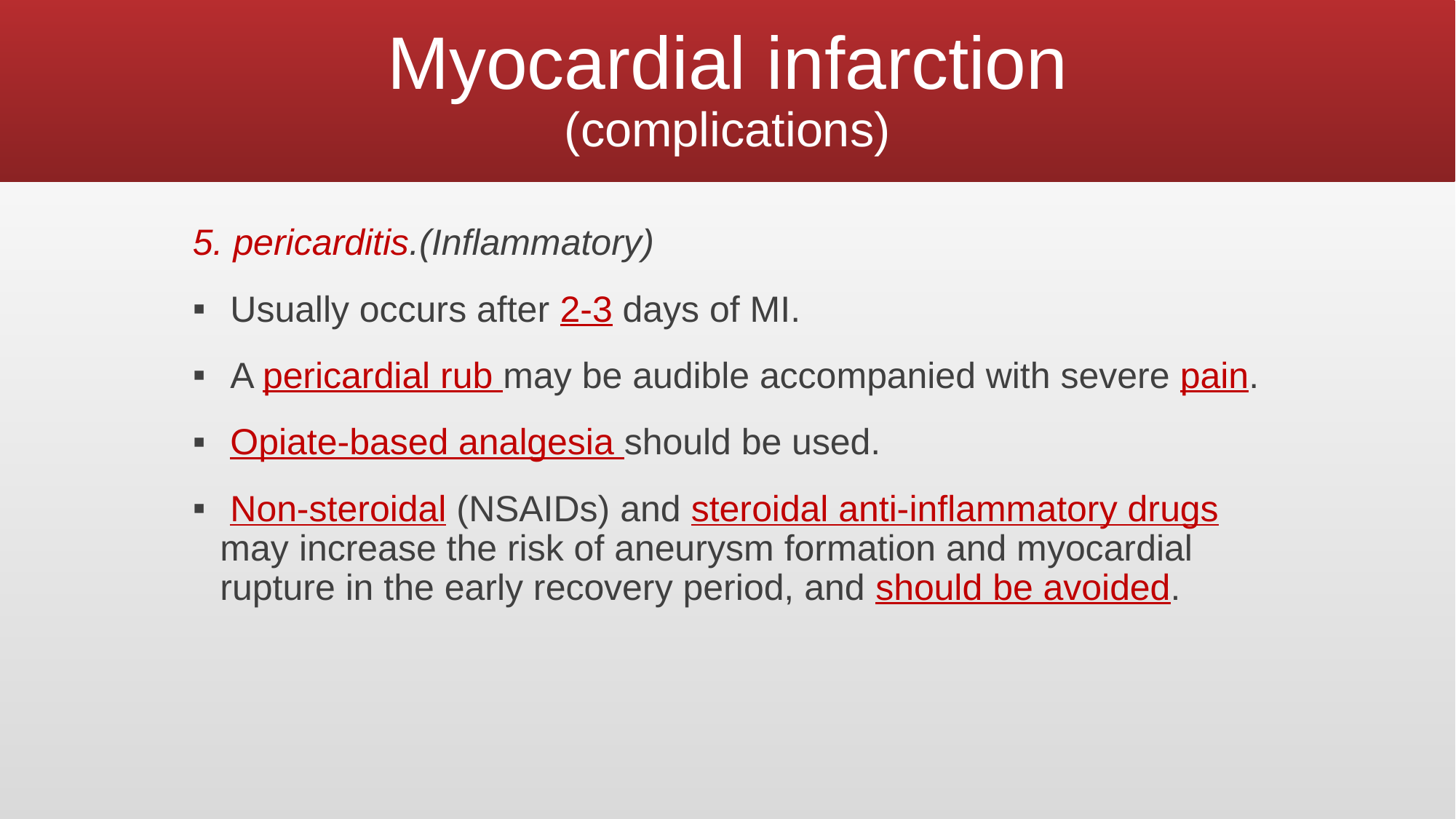

# Myocardial infarction (complications)
5. pericarditis.(Inflammatory)
 Usually occurs after 2-3 days of MI.
 A pericardial rub may be audible accompanied with severe pain.
 Opiate-based analgesia should be used.
 Non-steroidal (NSAIDs) and steroidal anti-inﬂammatory drugs may increase the risk of aneurysm formation and myocardial rupture in the early recovery period, and should be avoided.